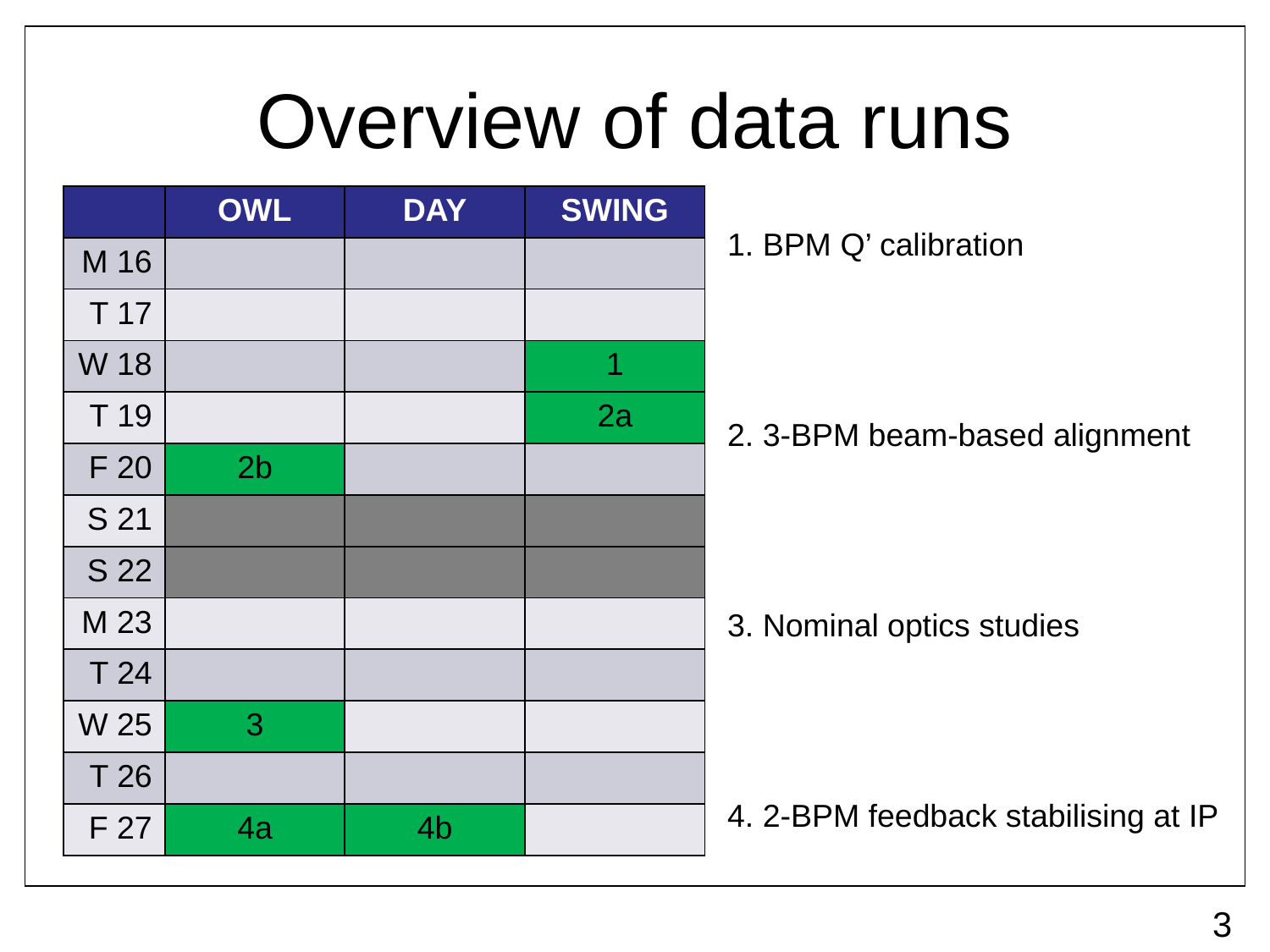

# Overview of data runs
|  | OWL | DAY | SWING |
| --- | --- | --- | --- |
| M 16 |  |  |  |
| T 17 |  |  |  |
| W 18 |  |  | 1 |
| T 19 |  |  | 2a |
| F 20 | 2b |  |  |
| S 21 |  |  |  |
| S 22 |  |  |  |
| M 23 |  |  |  |
| T 24 |  |  |  |
| W 25 | 3 |  |  |
| T 26 |  |  |  |
| F 27 | 4a | 4b |  |
1. BPM Q’ calibration

2. 3-BPM beam-based alignment

3. Nominal optics studies

4. 2-BPM feedback stabilising at IP
3